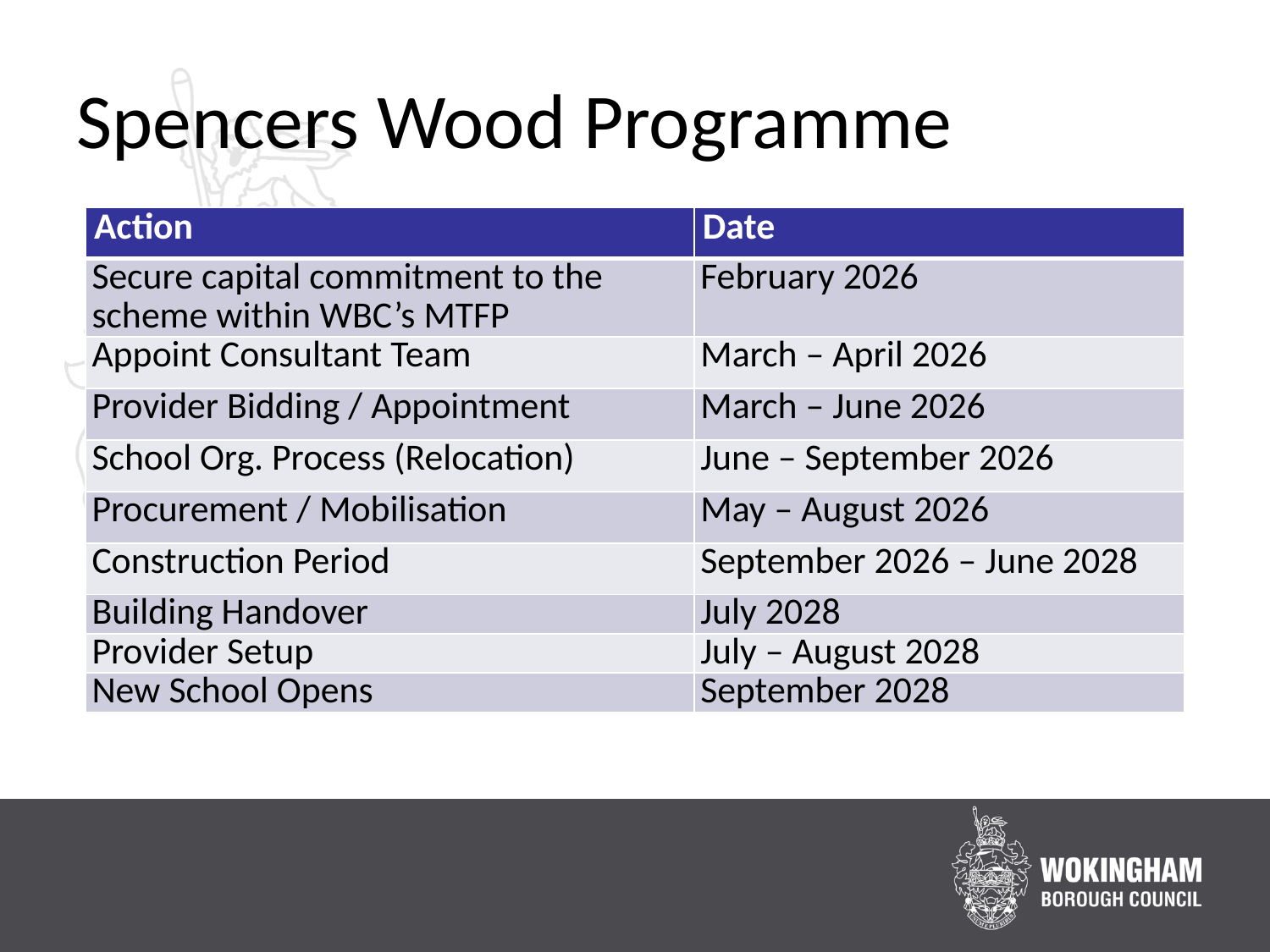

# Spencers Wood Programme
| Action | Date |
| --- | --- |
| Secure capital commitment to the scheme within WBC’s MTFP | February 2026 |
| Appoint Consultant Team | March – April 2026 |
| Provider Bidding / Appointment | March – June 2026 |
| School Org. Process (Relocation) | June – September 2026 |
| Procurement / Mobilisation | May – August 2026 |
| Construction Period | September 2026 – June 2028 |
| Building Handover | July 2028 |
| Provider Setup | July – August 2028 |
| New School Opens | September 2028 |